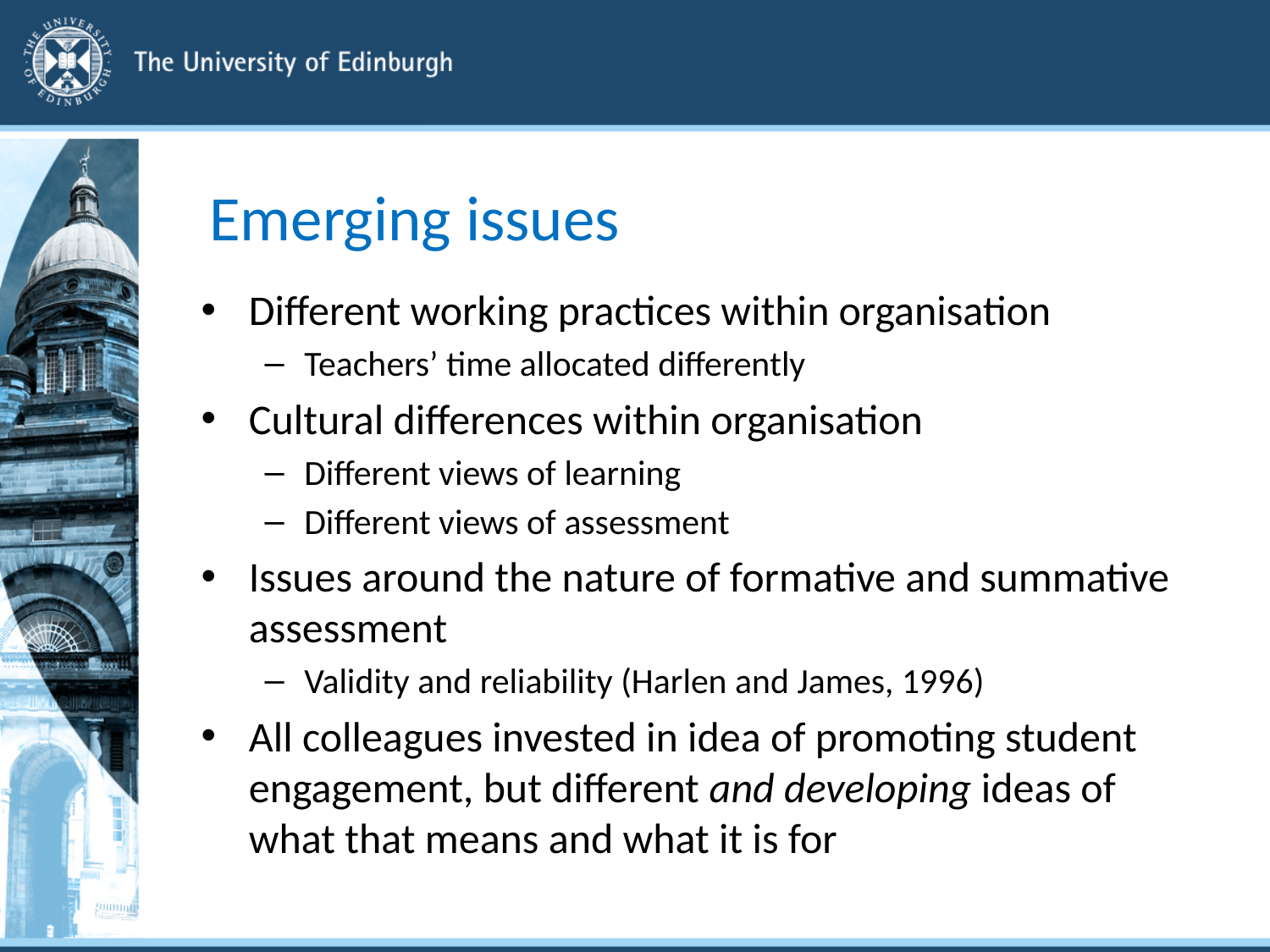

# Emerging issues
Different working practices within organisation
Teachers’ time allocated differently
Cultural differences within organisation
Different views of learning
Different views of assessment
Issues around the nature of formative and summative assessment
Validity and reliability (Harlen and James, 1996)
All colleagues invested in idea of promoting student engagement, but different and developing ideas of what that means and what it is for